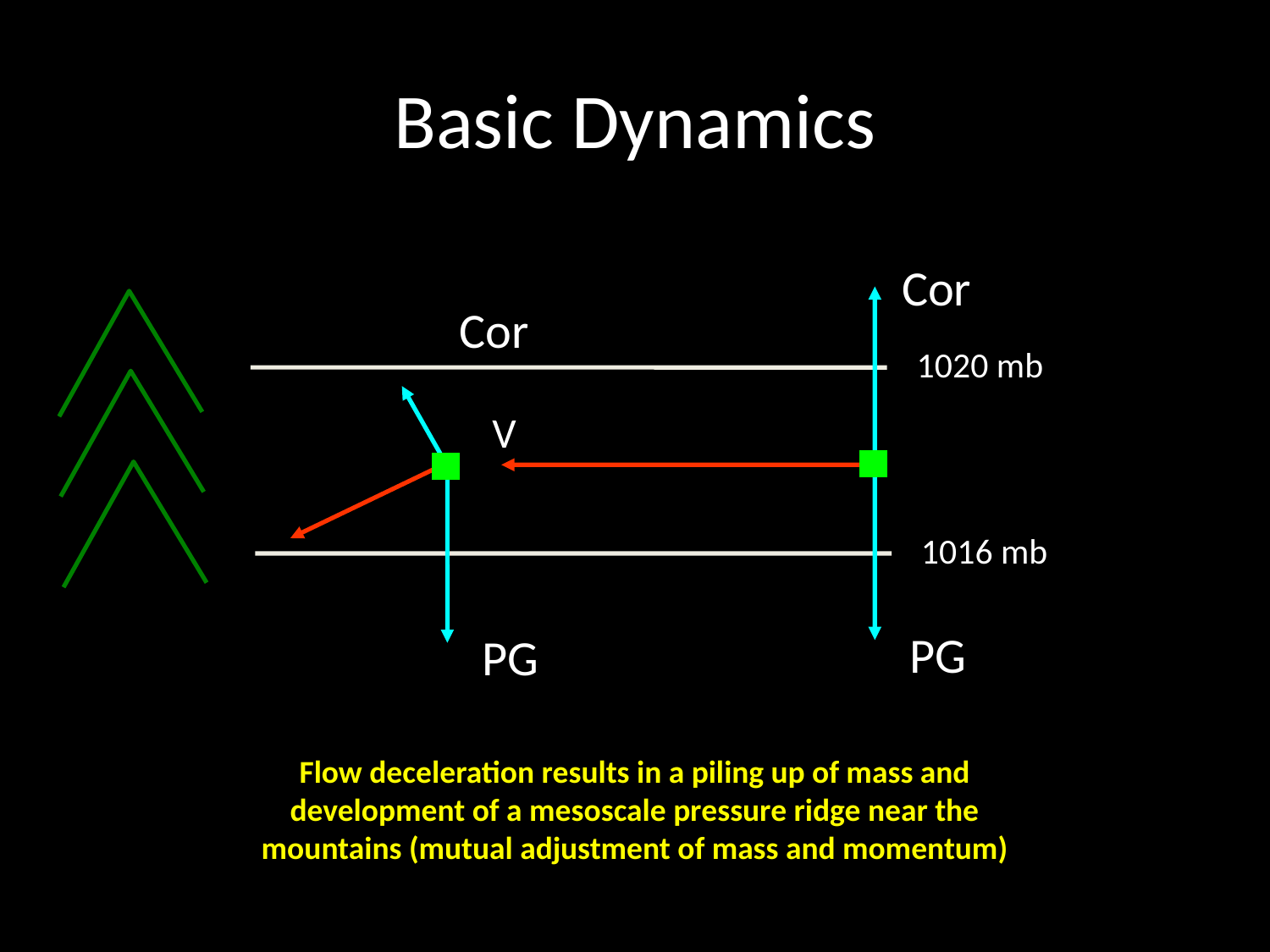

# Basic Dynamics
Cor

Cor
1020 mb

V

1016 mb

PG
PG
Flow deceleration results in a piling up of mass and development of a mesoscale pressure ridge near the mountains (mutual adjustment of mass and momentum)